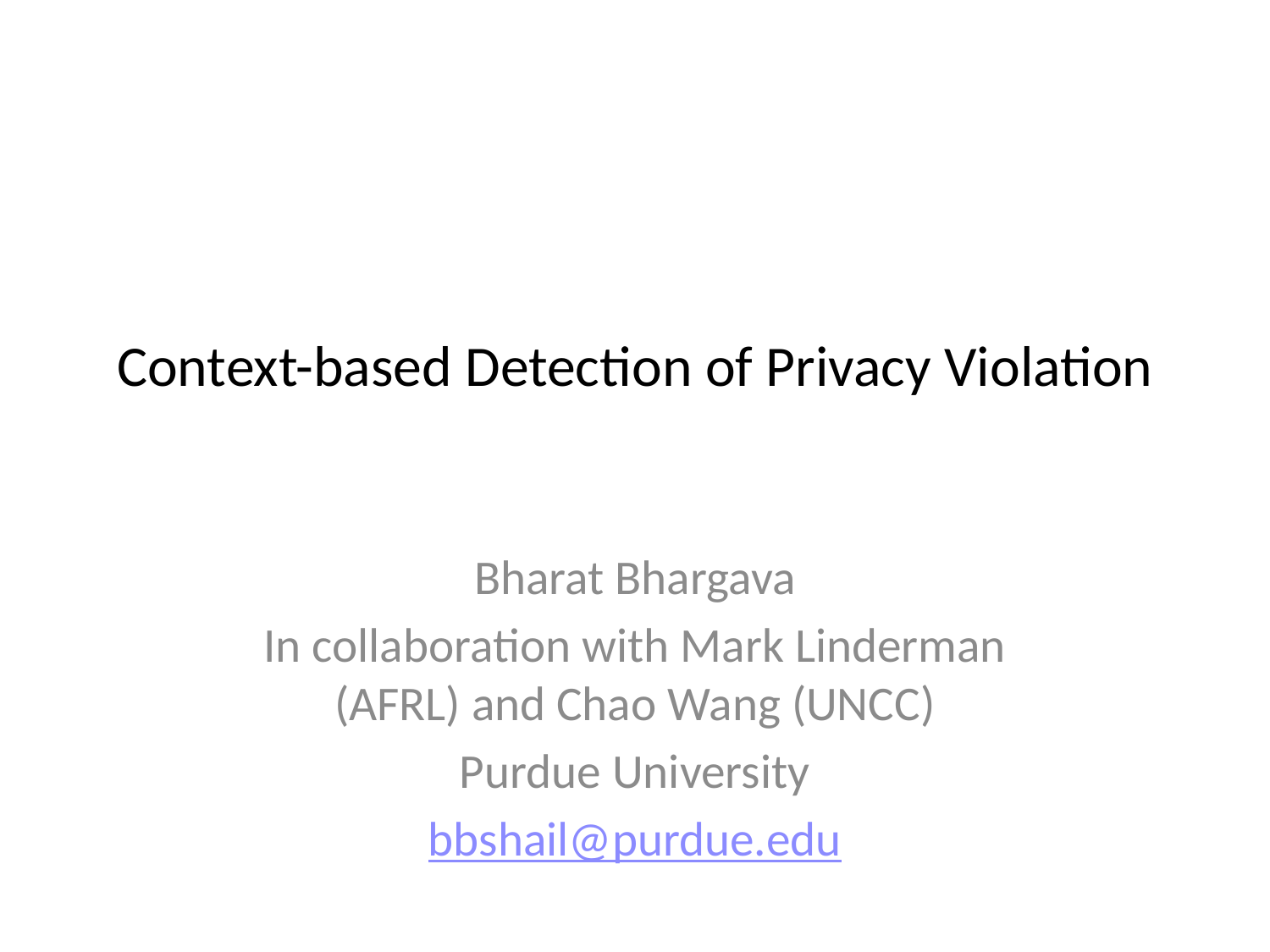

# Context-based Detection of Privacy Violation
Bharat Bhargava
In collaboration with Mark Linderman (AFRL) and Chao Wang (UNCC)
Purdue University
bbshail@purdue.edu